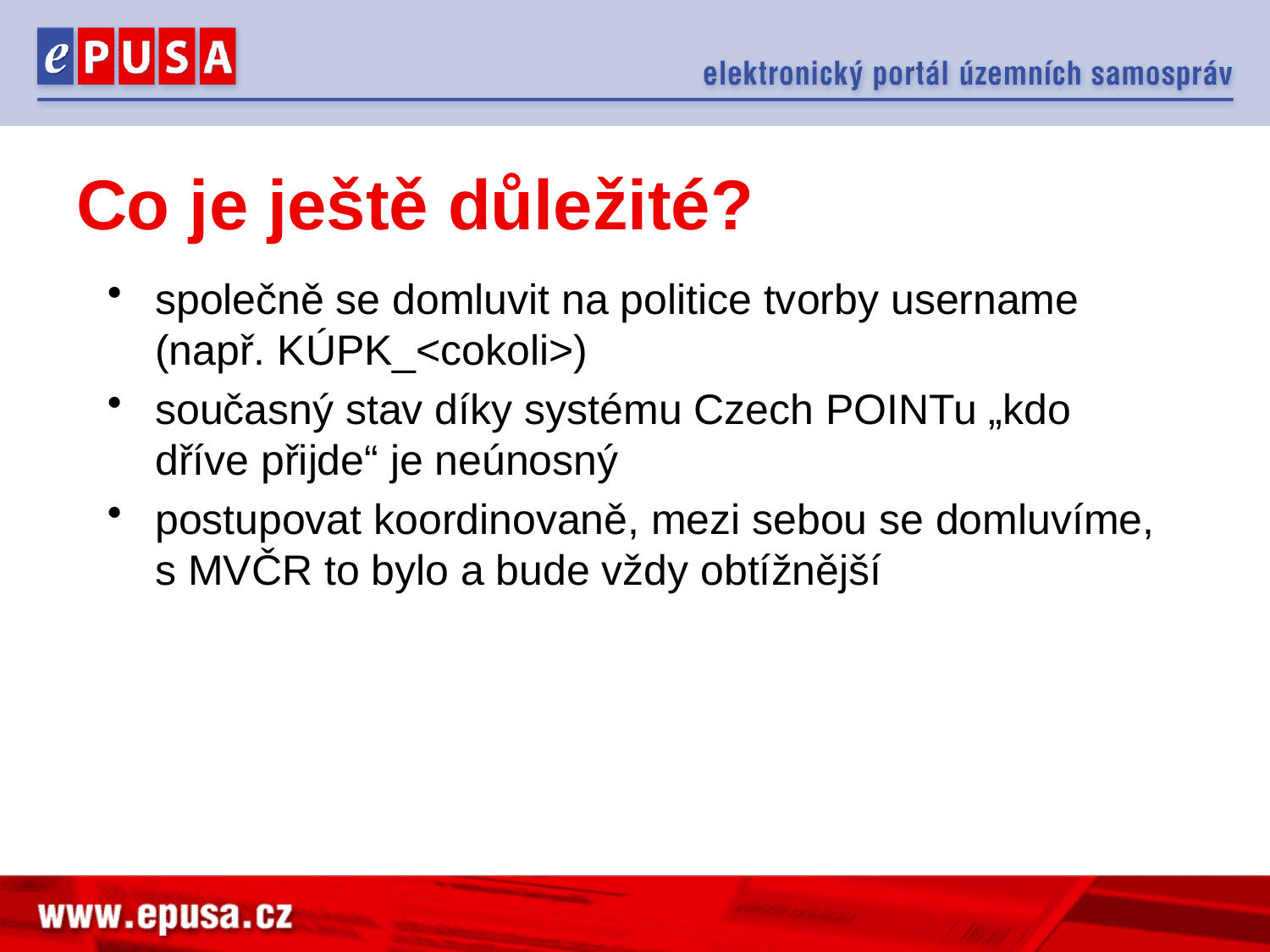

# Co je ještě důležité?
společně se domluvit na politice tvorby username (např. KÚPK_<cokoli>)
současný stav díky systému Czech POINTu „kdo dříve přijde“ je neúnosný
postupovat koordinovaně, mezi sebou se domluvíme, s MVČR to bylo a bude vždy obtížnější